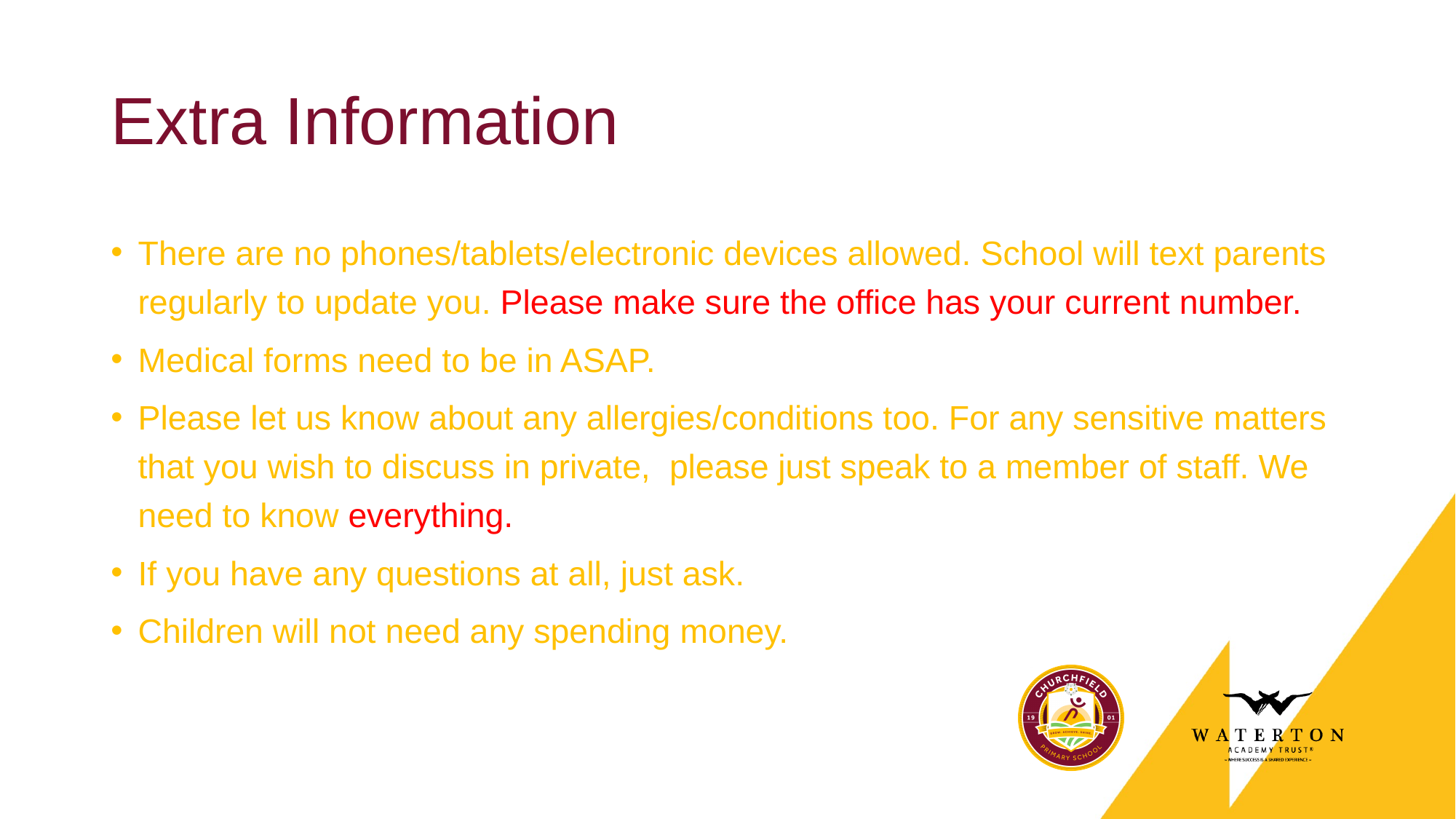

# Extra Information
There are no phones/tablets/electronic devices allowed. School will text parents regularly to update you. Please make sure the office has your current number.
Medical forms need to be in ASAP.
Please let us know about any allergies/conditions too. For any sensitive matters that you wish to discuss in private,  please just speak to a member of staff. We need to know everything.
If you have any questions at all, just ask.
Children will not need any spending money.